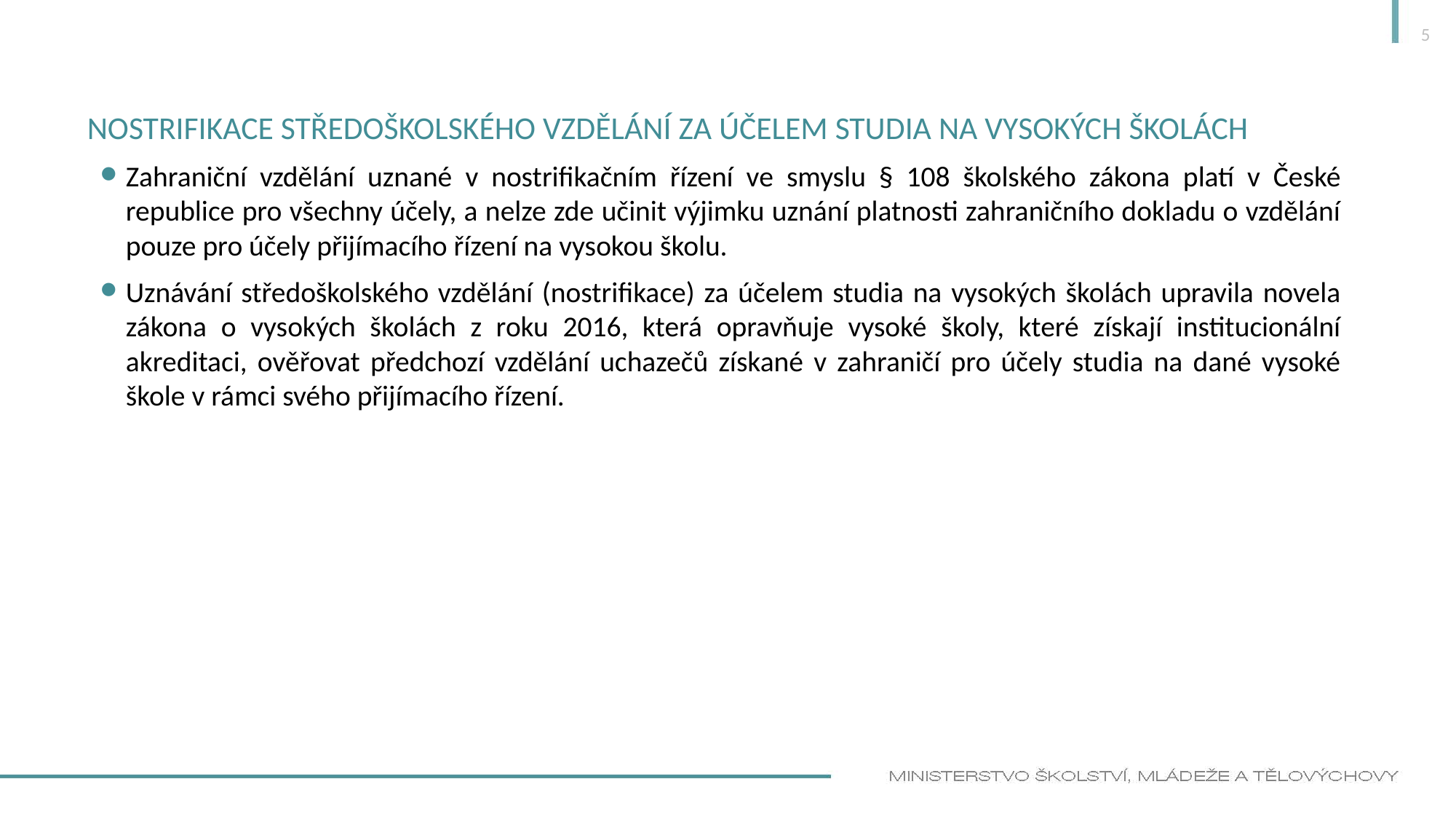

5
# Nostrifikace středoškolského vzdělání za účelem studia na vysokých školách
Zahraniční vzdělání uznané v nostrifikačním řízení ve smyslu § 108 školského zákona platí v České republice pro všechny účely, a nelze zde učinit výjimku uznání platnosti zahraničního dokladu o vzdělání pouze pro účely přijímacího řízení na vysokou školu.
Uznávání středoškolského vzdělání (nostrifikace) za účelem studia na vysokých školách upravila novela zákona o vysokých školách z roku 2016, která opravňuje vysoké školy, které získají institucionální akreditaci, ověřovat předchozí vzdělání uchazečů získané v zahraničí pro účely studia na dané vysoké škole v rámci svého přijímacího řízení.